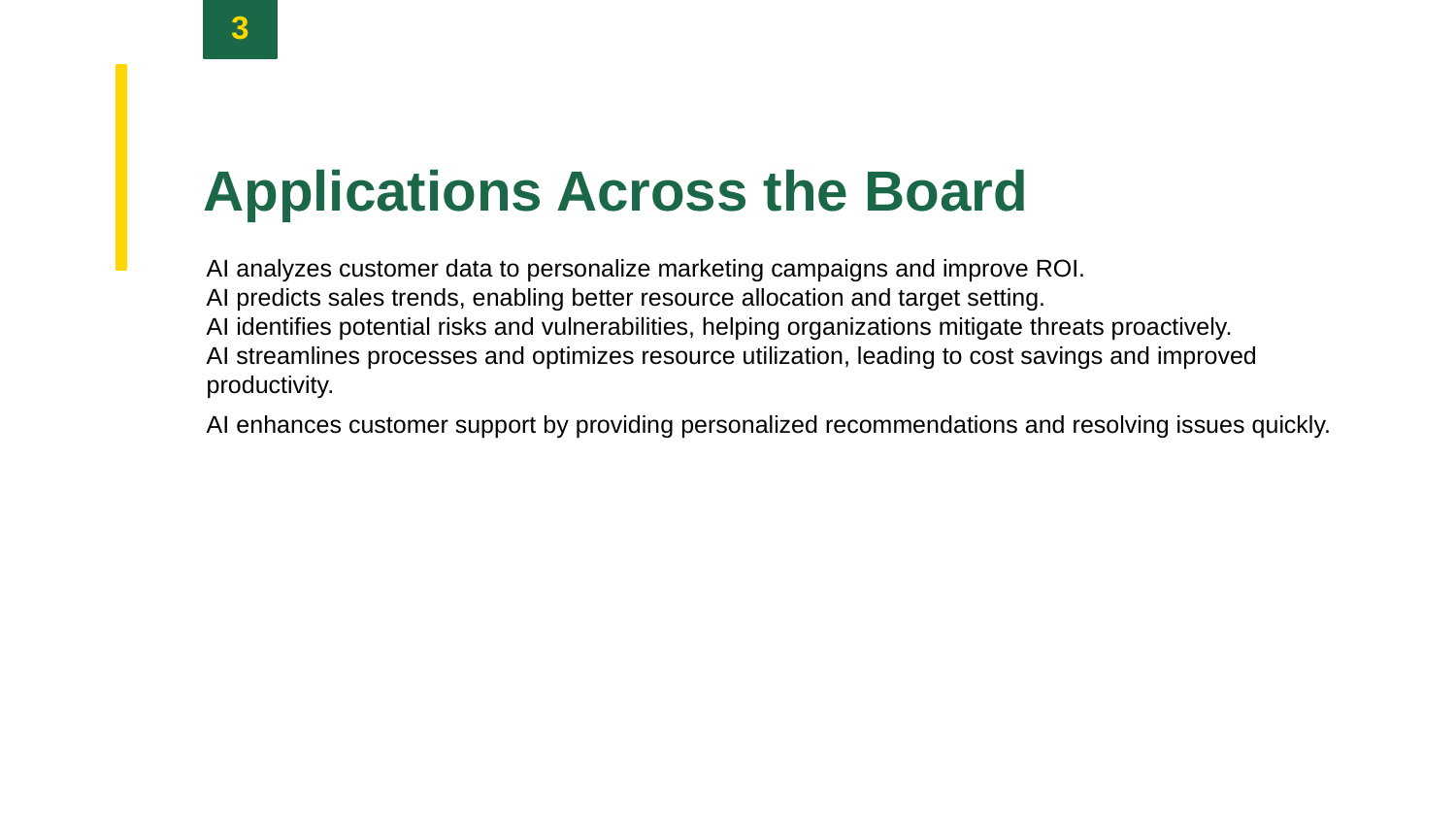

3

Applications Across the Board
AI analyzes customer data to personalize marketing campaigns and improve ROI.
AI predicts sales trends, enabling better resource allocation and target setting.
AI identifies potential risks and vulnerabilities, helping organizations mitigate threats proactively.
AI streamlines processes and optimizes resource utilization, leading to cost savings and improved productivity.
AI enhances customer support by providing personalized recommendations and resolving issues quickly.